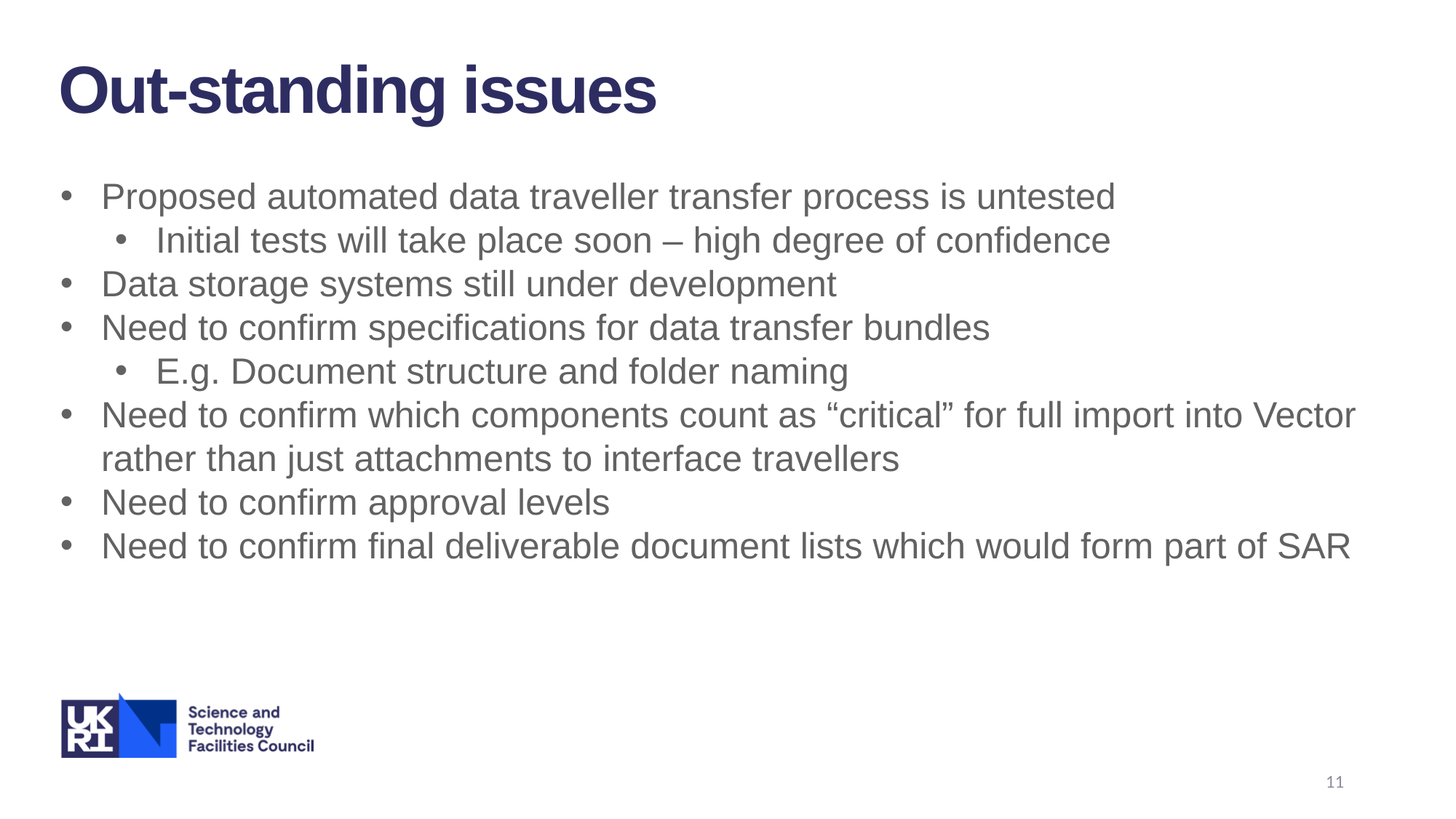

Out-standing issues

Proposed automated data traveller transfer process is untested
Initial tests will take place soon – high degree of confidence
Data storage systems still under development
Need to confirm specifications for data transfer bundles
E.g. Document structure and folder naming
Need to confirm which components count as “critical” for full import into Vector rather than just attachments to interface travellers
Need to confirm approval levels
Need to confirm final deliverable document lists which would form part of SAR

11